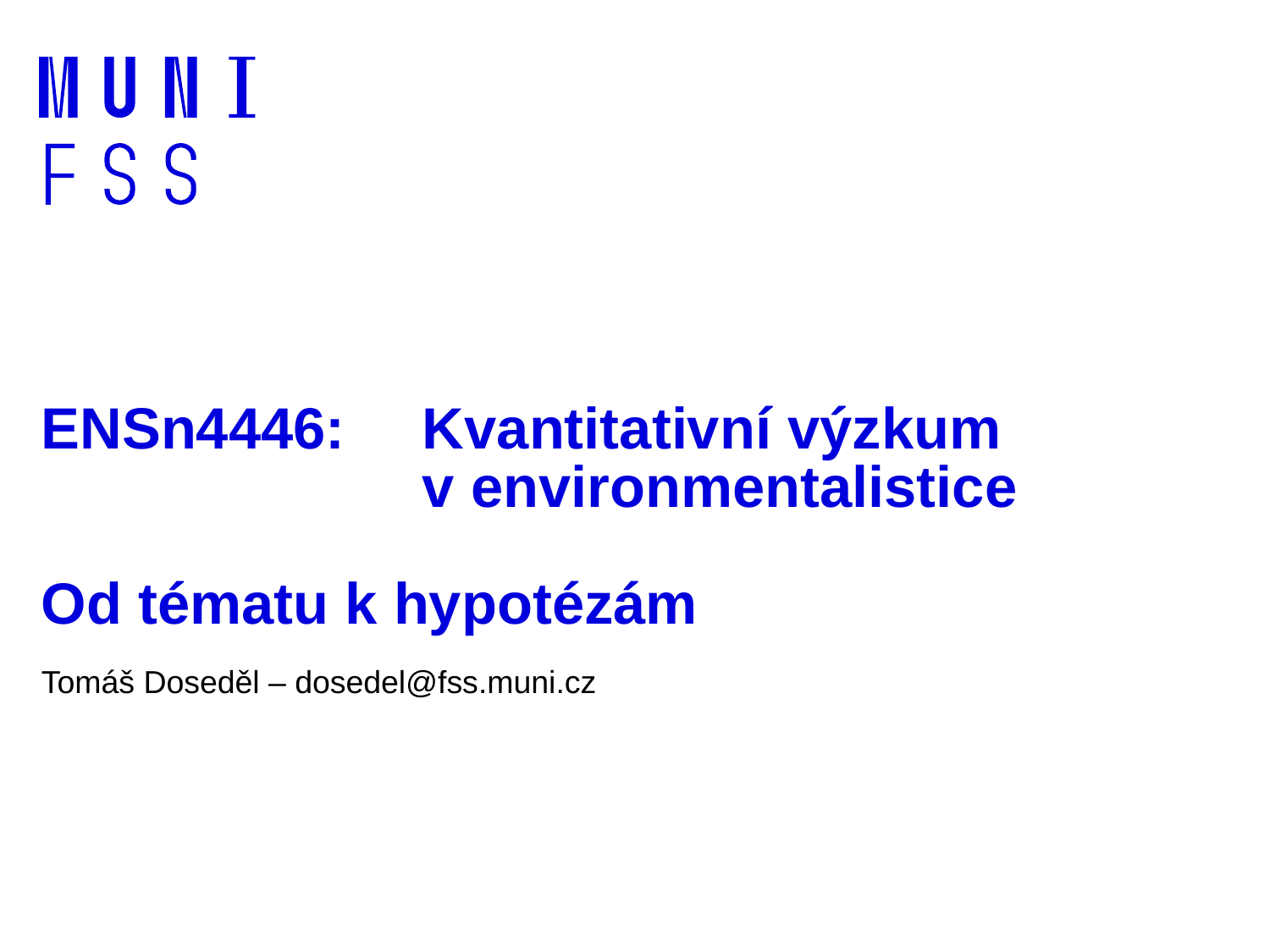

# ENSn4446: 	Kvantitativní výzkum v environmentalistice Od tématu k hypotézám
Tomáš Doseděl – dosedel@fss.muni.cz